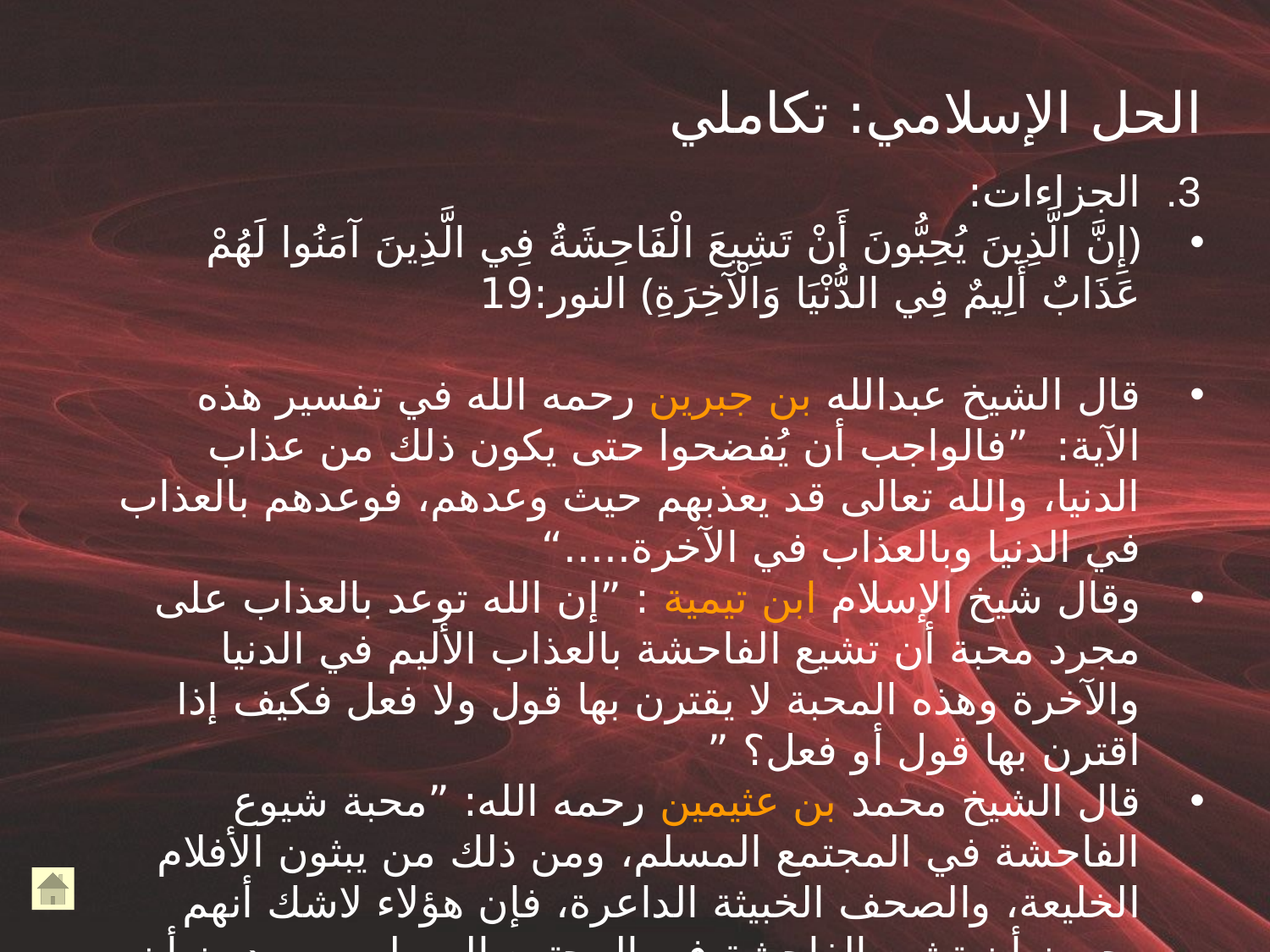

# الحل الإسلامي: تكاملي
الجزاءات:
﴿إِنَّ الَّذِينَ يُحِبُّونَ أَنْ تَشِيعَ الْفَاحِشَةُ فِي الَّذِينَ آمَنُوا لَهُمْ عَذَابٌ أَلِيمٌ فِي الدُّنْيَا وَالْآخِرَةِ﴾ النور:19

قال الشيخ عبدالله بن جبرين رحمه الله في تفسير هذه الآية:  ”فالواجب أن يُفضحوا حتى يكون ذلك من عذاب الدنيا، والله تعالى قد يعذبهم حيث وعدهم، فوعدهم بالعذاب في الدنيا وبالعذاب في الآخرة.....“
وقال شيخ الإسلام ابن تيمية : ”إن الله توعد بالعذاب على مجرد محبة أن تشيع الفاحشة بالعذاب الأليم في الدنيا والآخرة وهذه المحبة لا يقترن بها قول ولا فعل فكيف إذا اقترن بها قول أو فعل؟ ”
قال الشيخ محمد بن عثيمين رحمه الله: ”محبة شيوع الفاحشة في المجتمع المسلم، ومن ذلك من يبثون الأفلام الخليعة، والصحف الخبيثة الداعرة، فإن هؤلاء لاشك أنهم يحبون أن تشيع الفاحشة في المجتمع المسلم، ويريدون أن يفتتن المسلم في دينه بسبب ما يشاع من هذه المجلات الخليعة الفاسدة والأفلام الخليعة الفاسدة أو ما أشبه ذلك..“